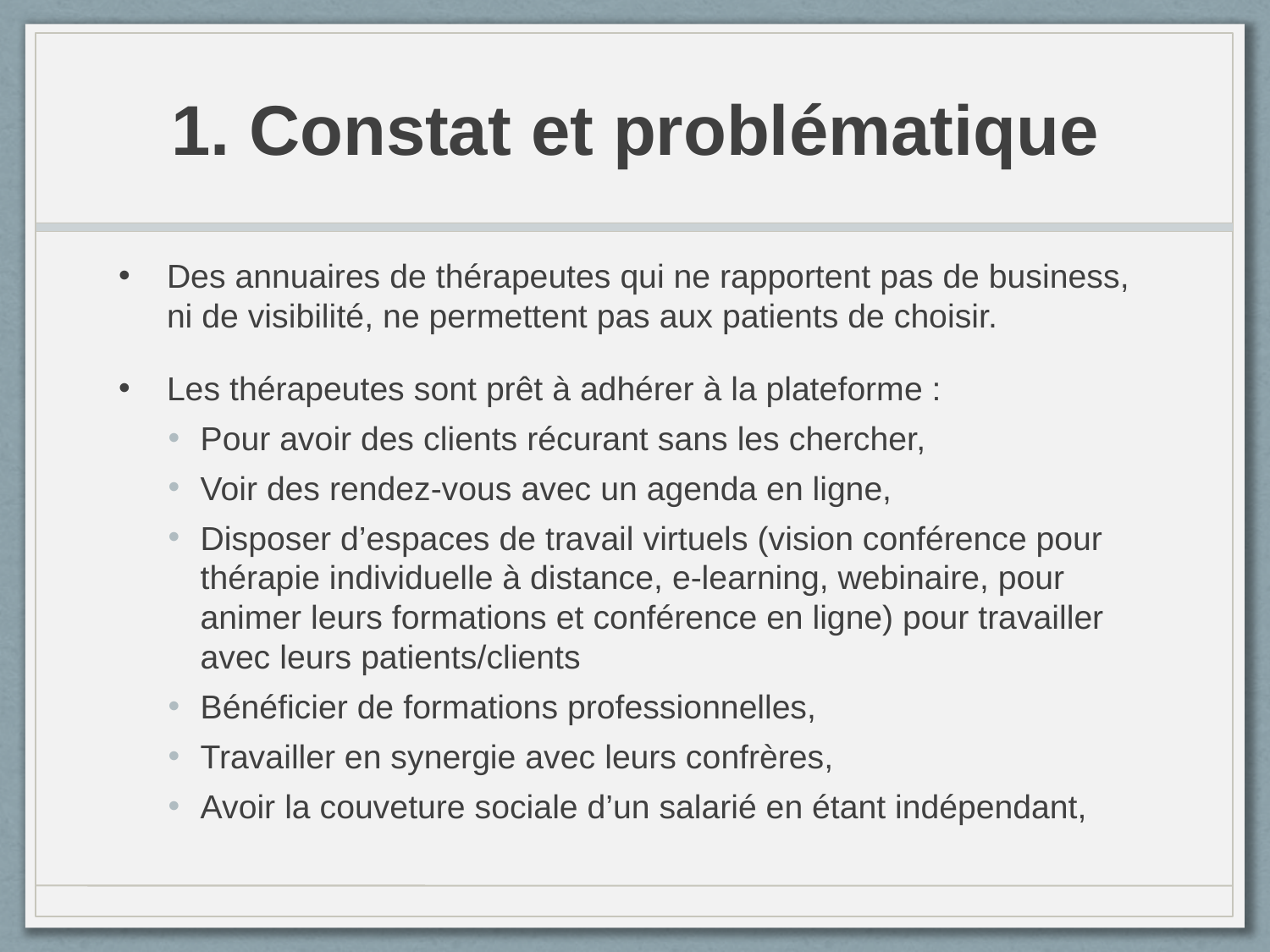

# 1. Constat et problématique
Des annuaires de thérapeutes qui ne rapportent pas de business, ni de visibilité, ne permettent pas aux patients de choisir.
Les thérapeutes sont prêt à adhérer à la plateforme :
Pour avoir des clients récurant sans les chercher,
Voir des rendez-vous avec un agenda en ligne,
Disposer d’espaces de travail virtuels (vision conférence pour thérapie individuelle à distance, e-learning, webinaire, pour animer leurs formations et conférence en ligne) pour travailler avec leurs patients/clients
Bénéficier de formations professionnelles,
Travailler en synergie avec leurs confrères,
Avoir la couveture sociale d’un salarié en étant indépendant,